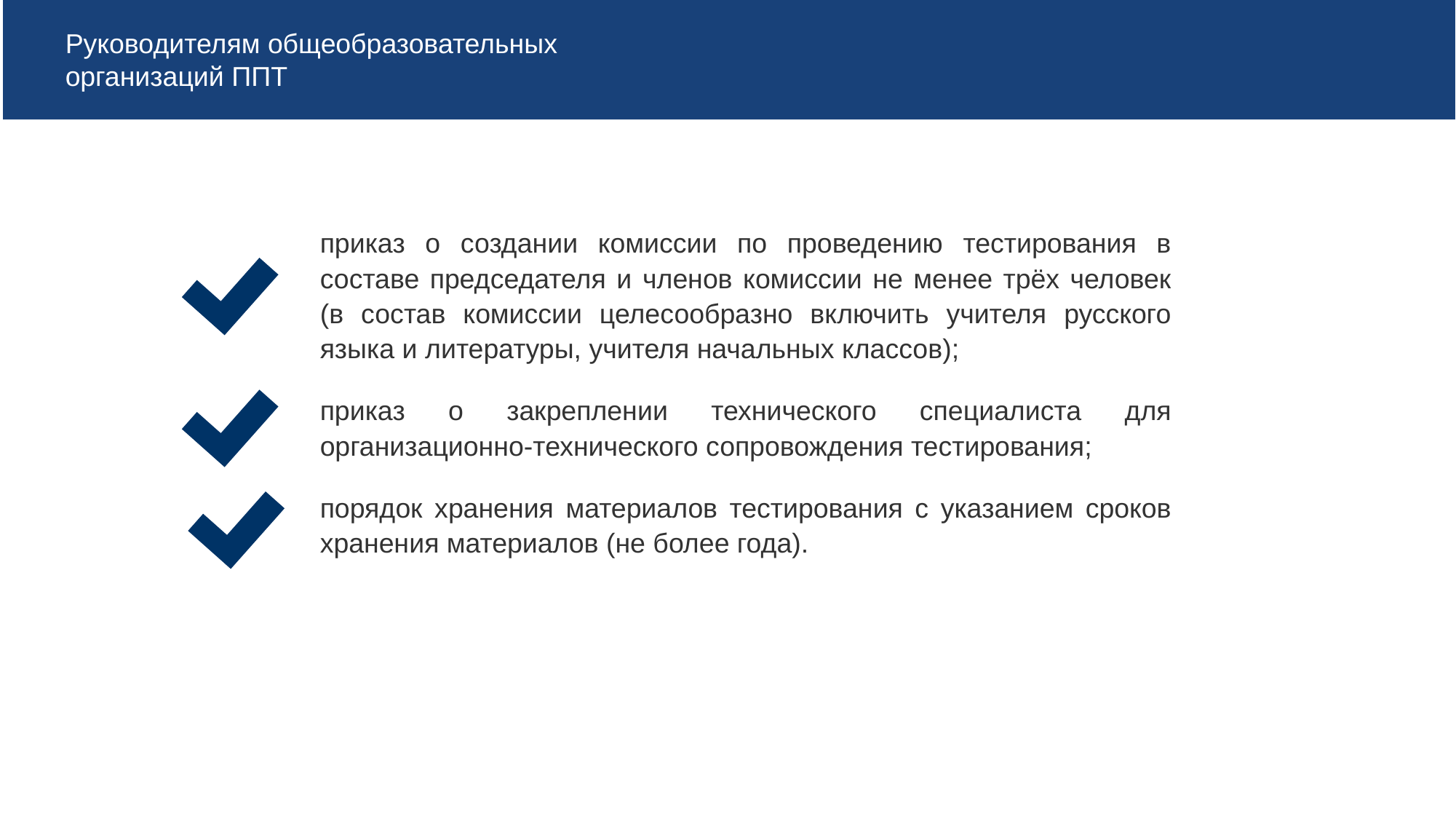

Руководителям общеобразовательных организаций ППТ
приказ о создании комиссии по проведению тестирования в составе председателя и членов комиссии не менее трёх человек (в состав комиссии целесообразно включить учителя русского языка и литературы, учителя начальных классов);

приказ о закреплении технического специалиста для организационно-технического сопровождения тестирования;

порядок хранения материалов тестирования с указанием сроков хранения материалов (не более года).